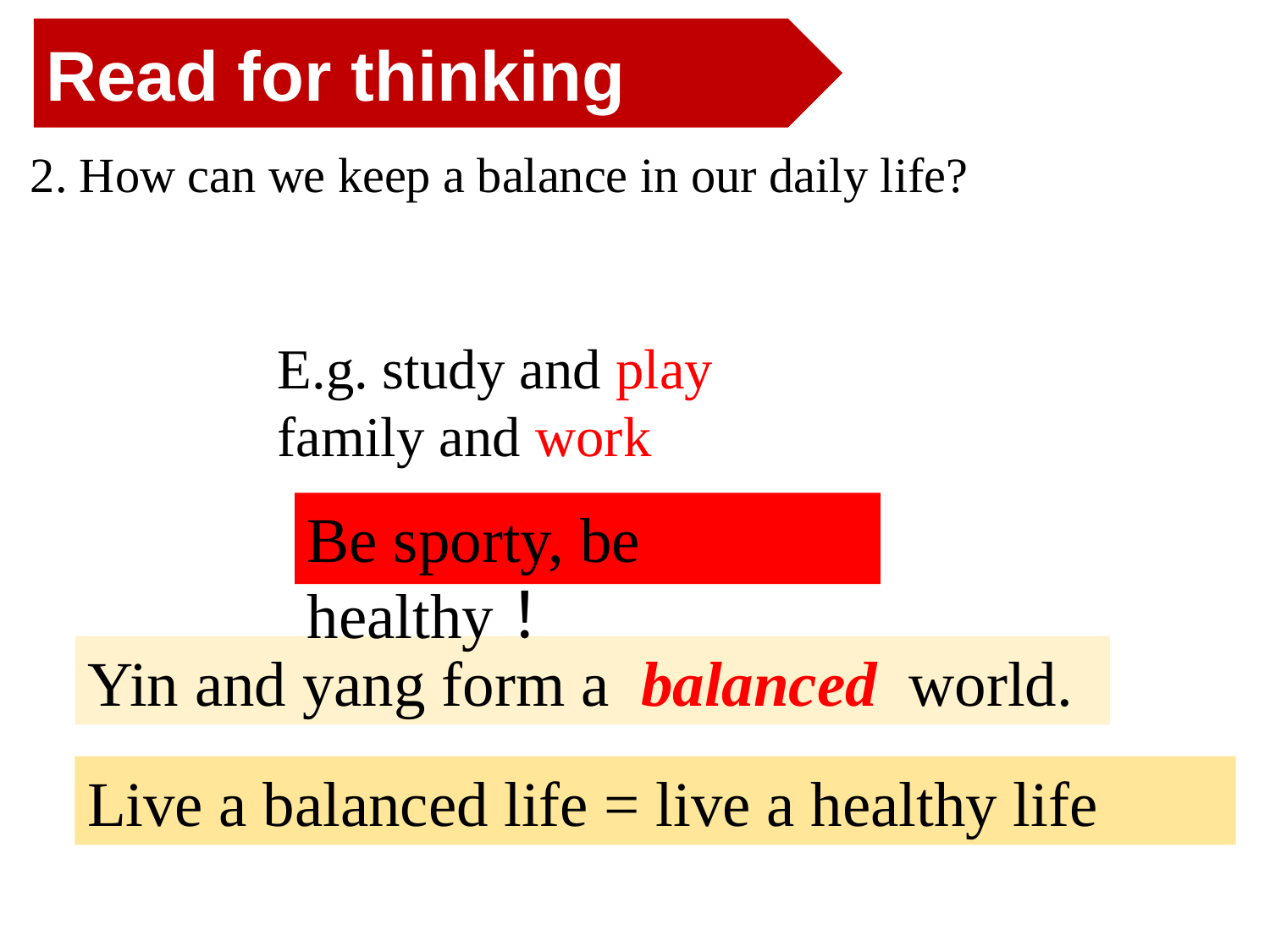

Read for thinking
2. How can we keep a balance in our daily life?
E.g. study and play	family and work
Be sporty, be healthy！
Yin and yang form a  balanced  world.
Live a balanced life = live a healthy life